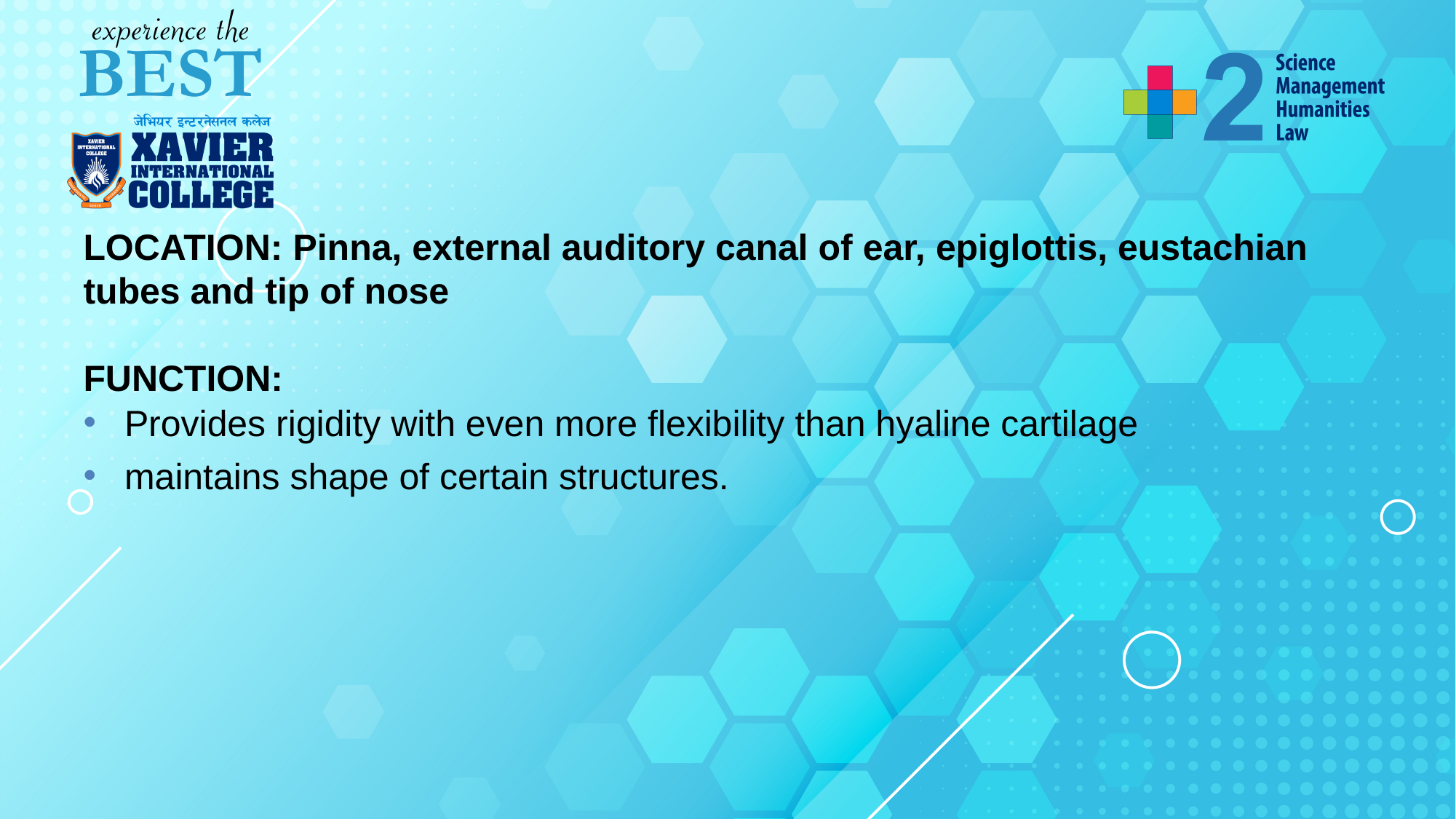

LOCATION: Pinna, external auditory canal of ear, epiglottis, eustachian tubes and tip of nose

FUNCTION:
Provides rigidity with even more flexibility than hyaline cartilage
maintains shape of certain structures.